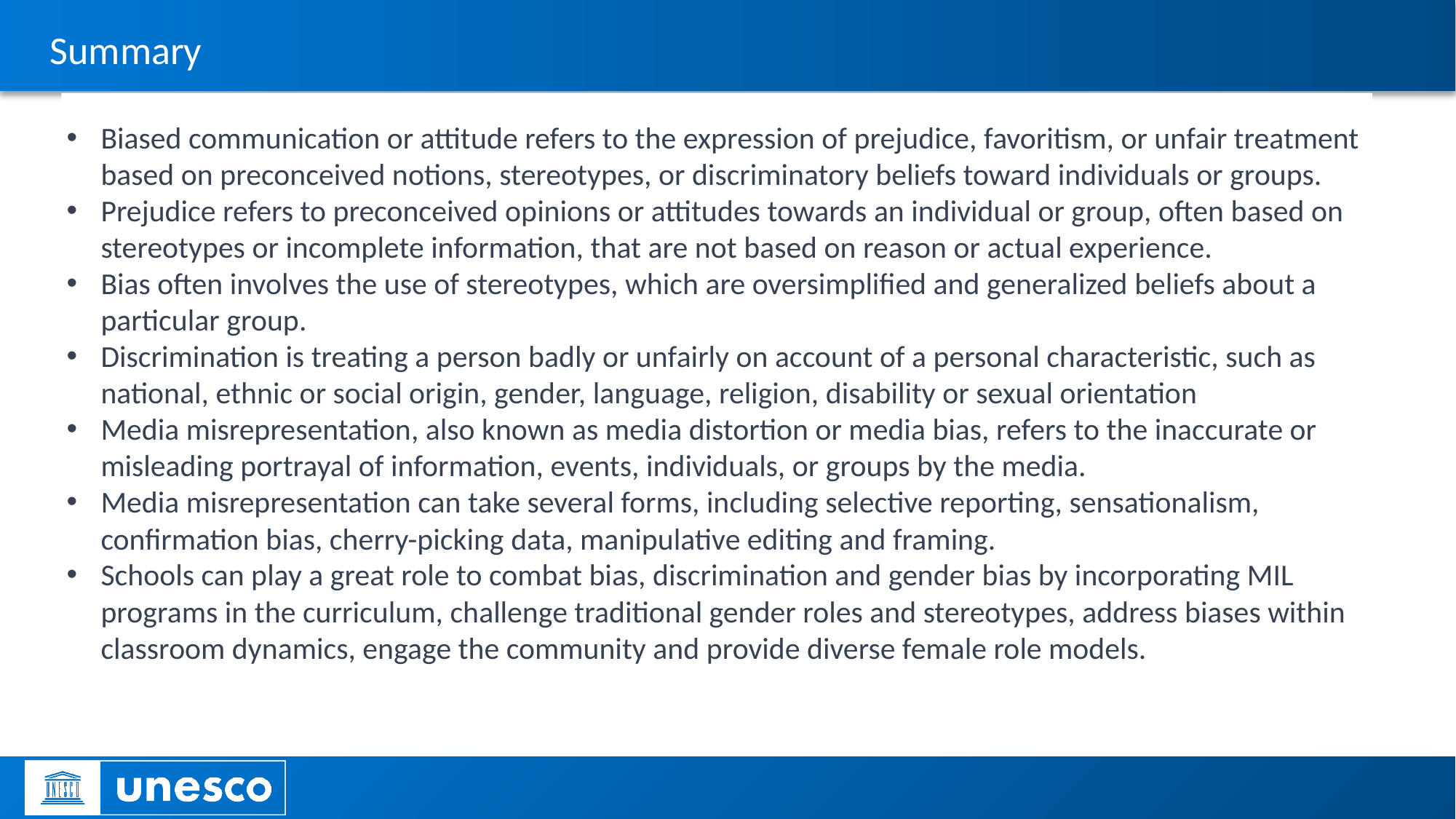

# Summary

Biased communication or attitude refers to the expression of prejudice, favoritism, or unfair treatment based on preconceived notions, stereotypes, or discriminatory beliefs toward individuals or groups.
Prejudice refers to preconceived opinions or attitudes towards an individual or group, often based on stereotypes or incomplete information, that are not based on reason or actual experience.
Bias often involves the use of stereotypes, which are oversimplified and generalized beliefs about a particular group.
Discrimination is treating a person badly or unfairly on account of a personal characteristic, such as national, ethnic or social origin, gender, language, religion, disability or sexual orientation
Media misrepresentation, also known as media distortion or media bias, refers to the inaccurate or misleading portrayal of information, events, individuals, or groups by the media.
Media misrepresentation can take several forms, including selective reporting, sensationalism, confirmation bias, cherry-picking data, manipulative editing and framing.
Schools can play a great role to combat bias, discrimination and gender bias by incorporating MIL programs in the curriculum, challenge traditional gender roles and stereotypes, address biases within classroom dynamics, engage the community and provide diverse female role models.